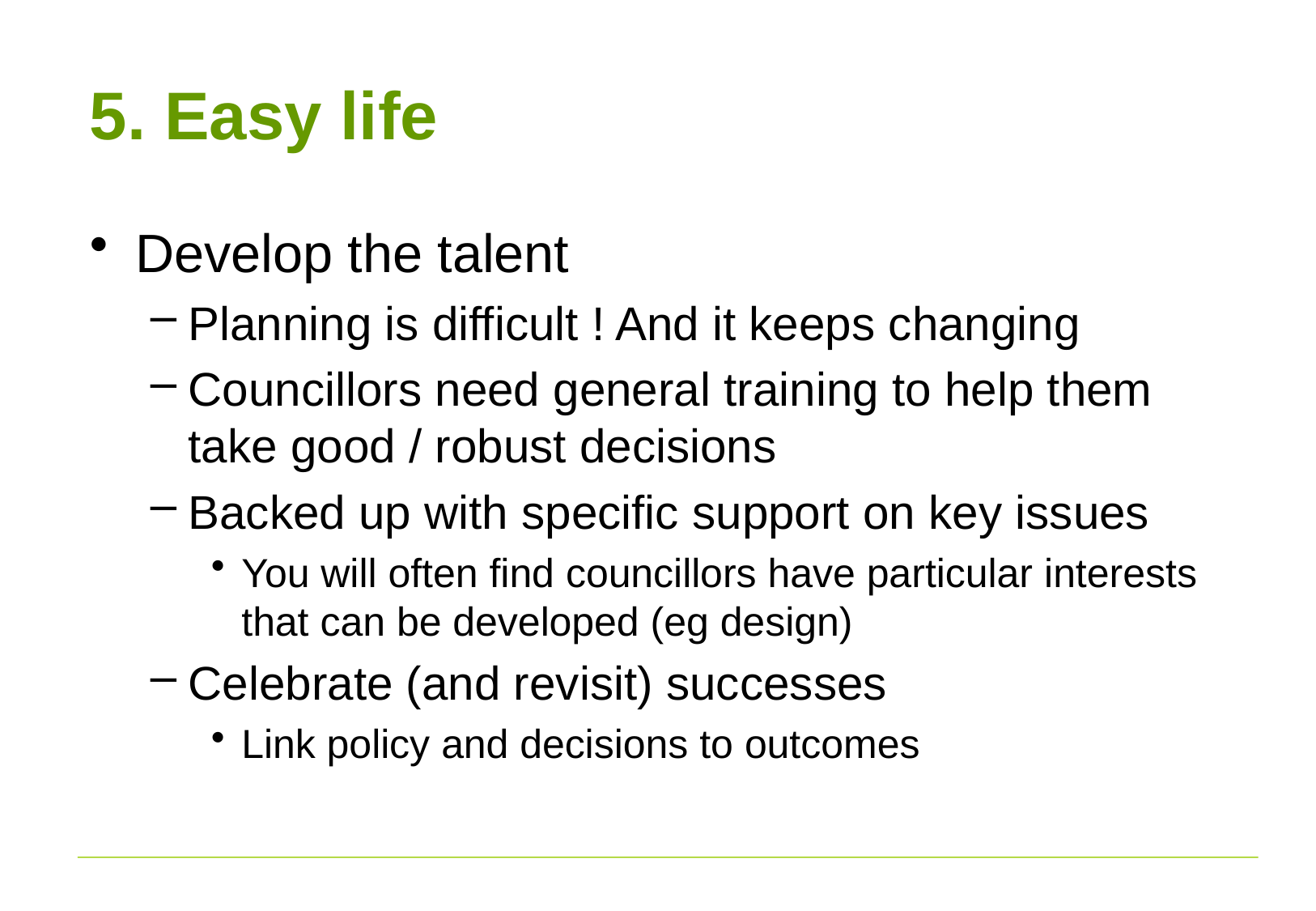

# 5. Easy life
Develop the talent
Planning is difficult ! And it keeps changing
Councillors need general training to help them take good / robust decisions
Backed up with specific support on key issues
You will often find councillors have particular interests that can be developed (eg design)
Celebrate (and revisit) successes
Link policy and decisions to outcomes